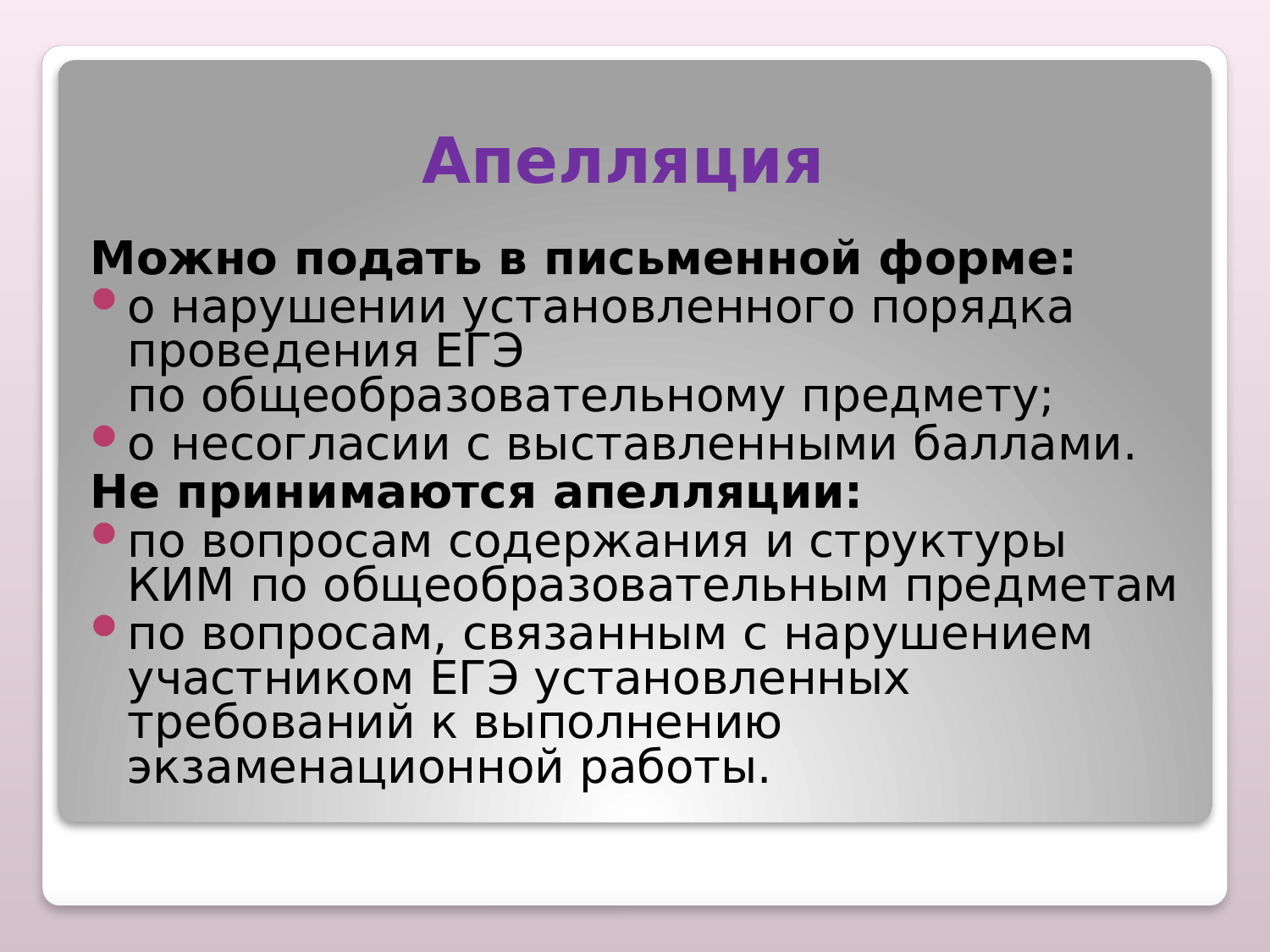

# Апелляция
Можно подать в письменной форме:
о нарушении установленного порядка проведения ЕГЭ по общеобразовательному предмету;
о несогласии с выставленными баллами.
Не принимаются апелляции:
по вопросам содержания и структуры КИМ по общеобразовательным предметам
по вопросам, связанным с нарушением участником ЕГЭ установленных требований к выполнению экзаменационной работы.